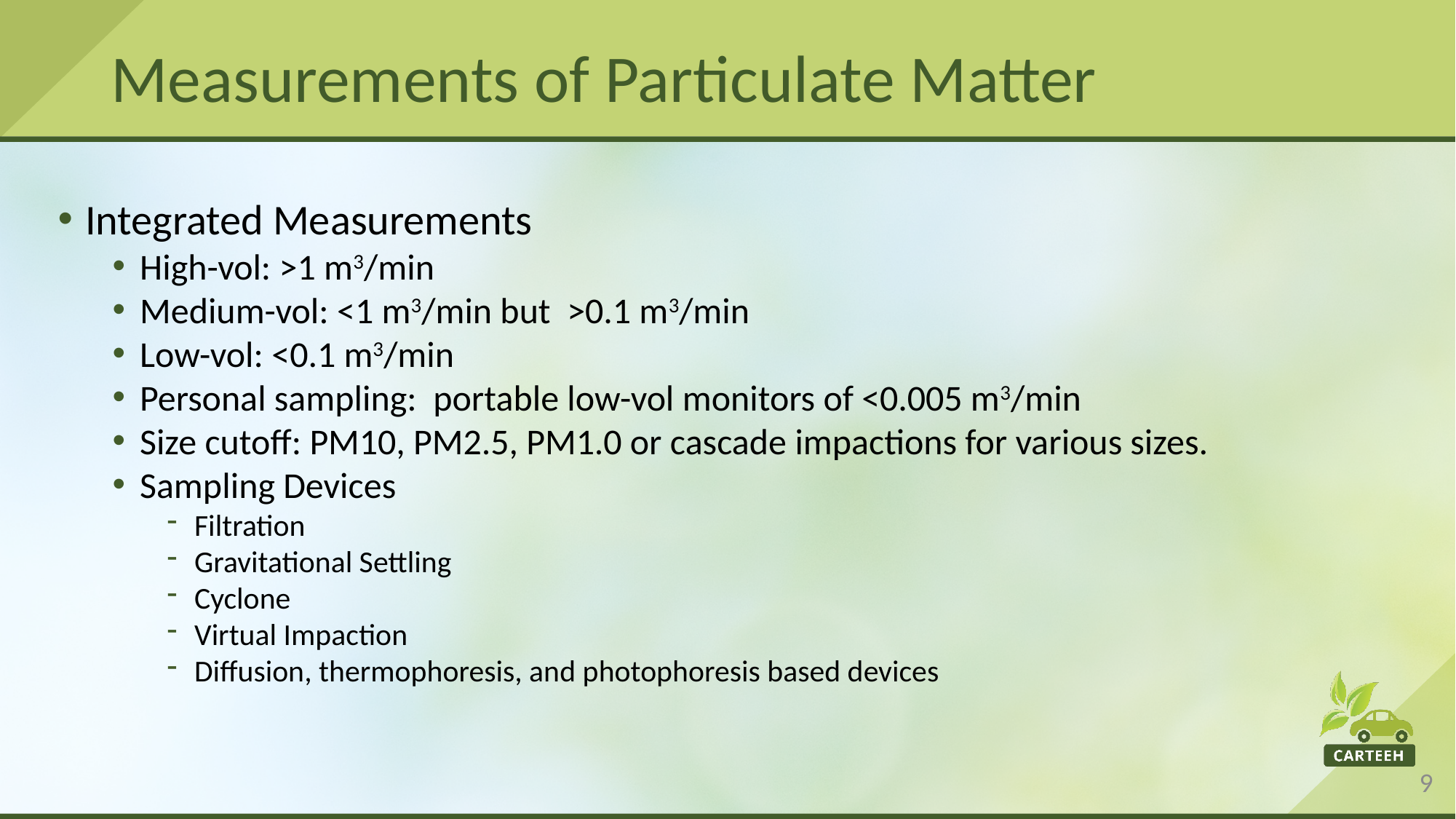

# Measurements of Particulate Matter
Integrated Measurements
High-vol: >1 m3/min
Medium-vol: <1 m3/min but  >0.1 m3/min
Low-vol: <0.1 m3/min
Personal sampling:  portable low-vol monitors of <0.005 m3/min
Size cutoff: PM10, PM2.5, PM1.0 or cascade impactions for various sizes.
Sampling Devices
Filtration
Gravitational Settling
Cyclone
Virtual Impaction
Diffusion, thermophoresis, and photophoresis based devices